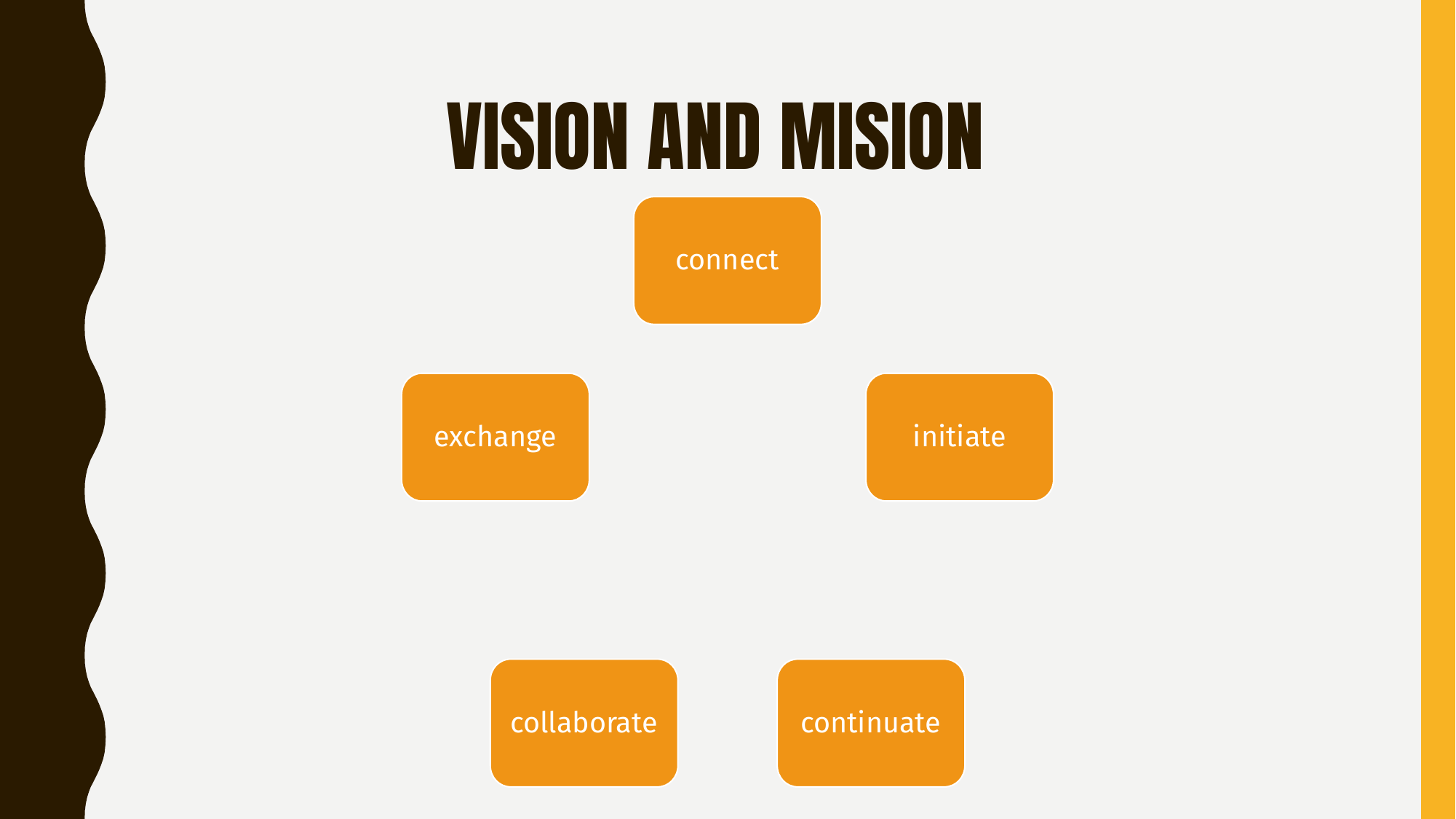

VISION AND MISION
connect

exchange
initiate
collaborate
continuate